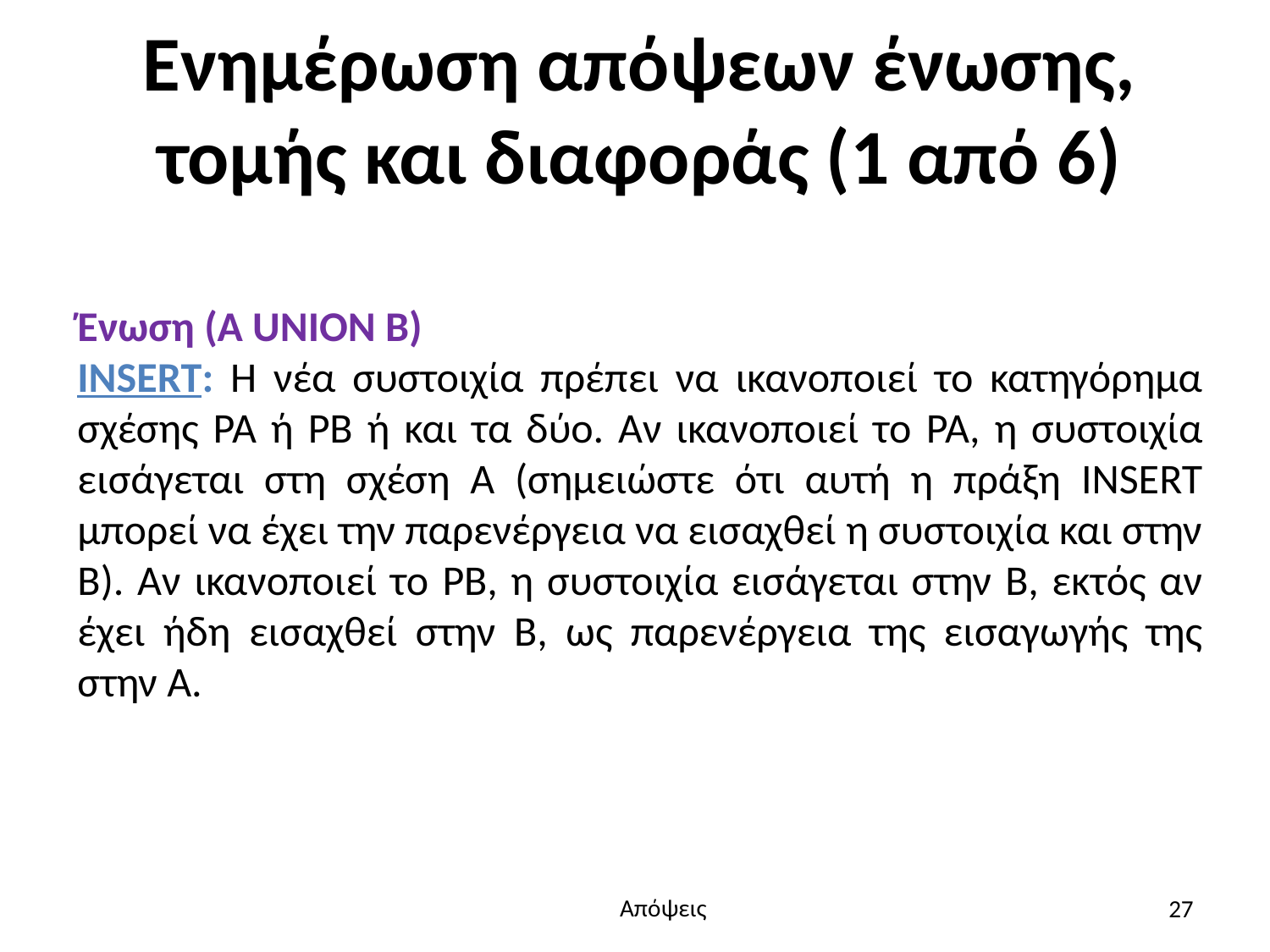

# Ενημέρωση απόψεων ένωσης, τομής και διαφοράς (1 από 6)
Ένωση (A UNION B)
INSERT: Η νέα συστοιχία πρέπει να ικανοποιεί το κατηγόρημα σχέσης PA ή PB ή και τα δύο. Αν ικανοποιεί το PA, η συστοιχία εισάγεται στη σχέση A (σημειώστε ότι αυτή η πράξη INSERT μπορεί να έχει την παρενέργεια να εισαχθεί η συστοιχία και στην B). Αν ικανοποιεί το PB, η συστοιχία εισάγεται στην B, εκτός αν έχει ήδη εισαχθεί στην B, ως παρενέργεια της εισαγωγής της στην A.
27
Απόψεις